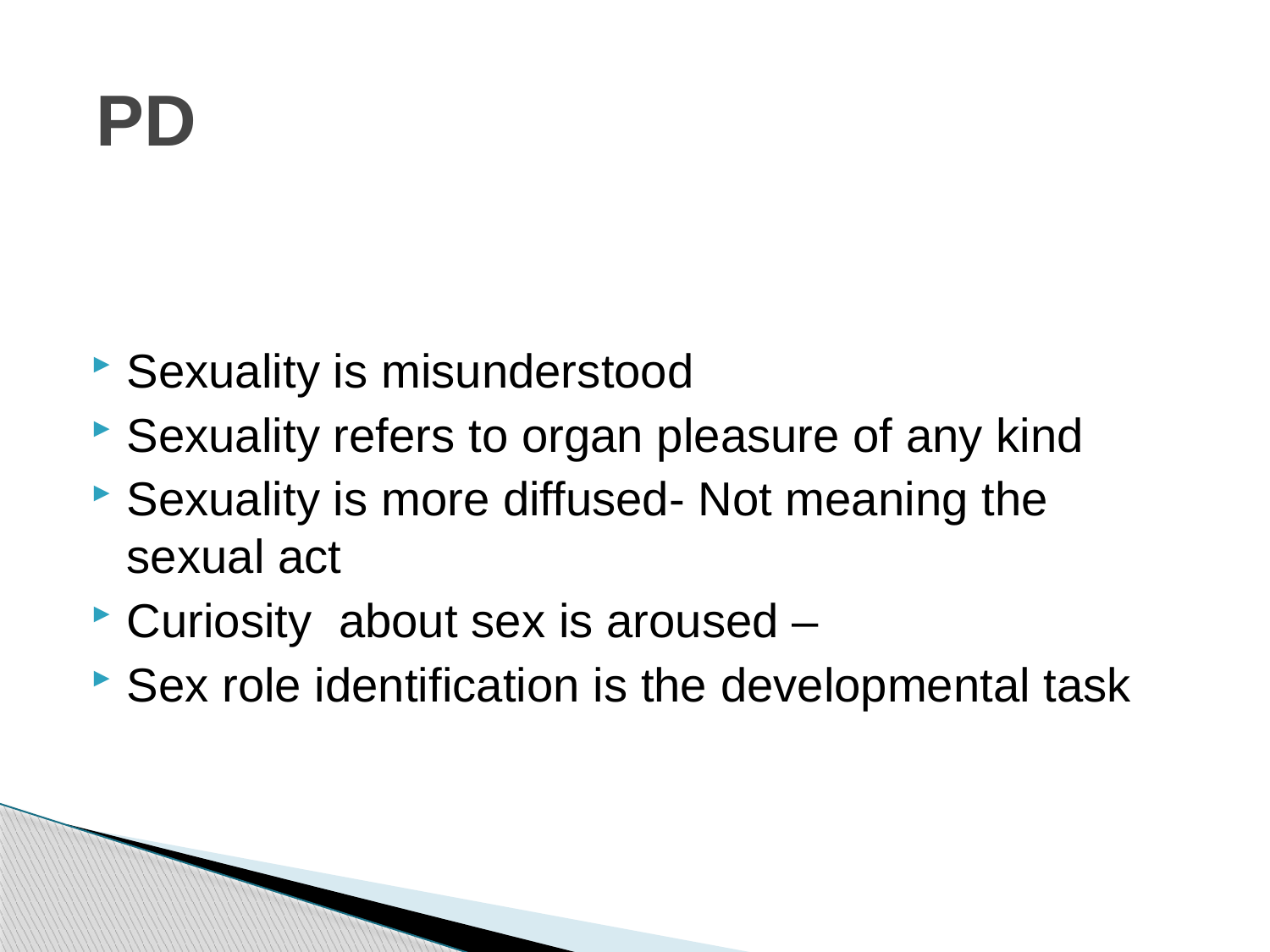

# PD

Sexuality is misunderstood
Sexuality refers to organ pleasure of any kind
Sexuality is more diffused- Not meaning the sexual act
Curiosity  about sex is aroused –
Sex role identification is the developmental task